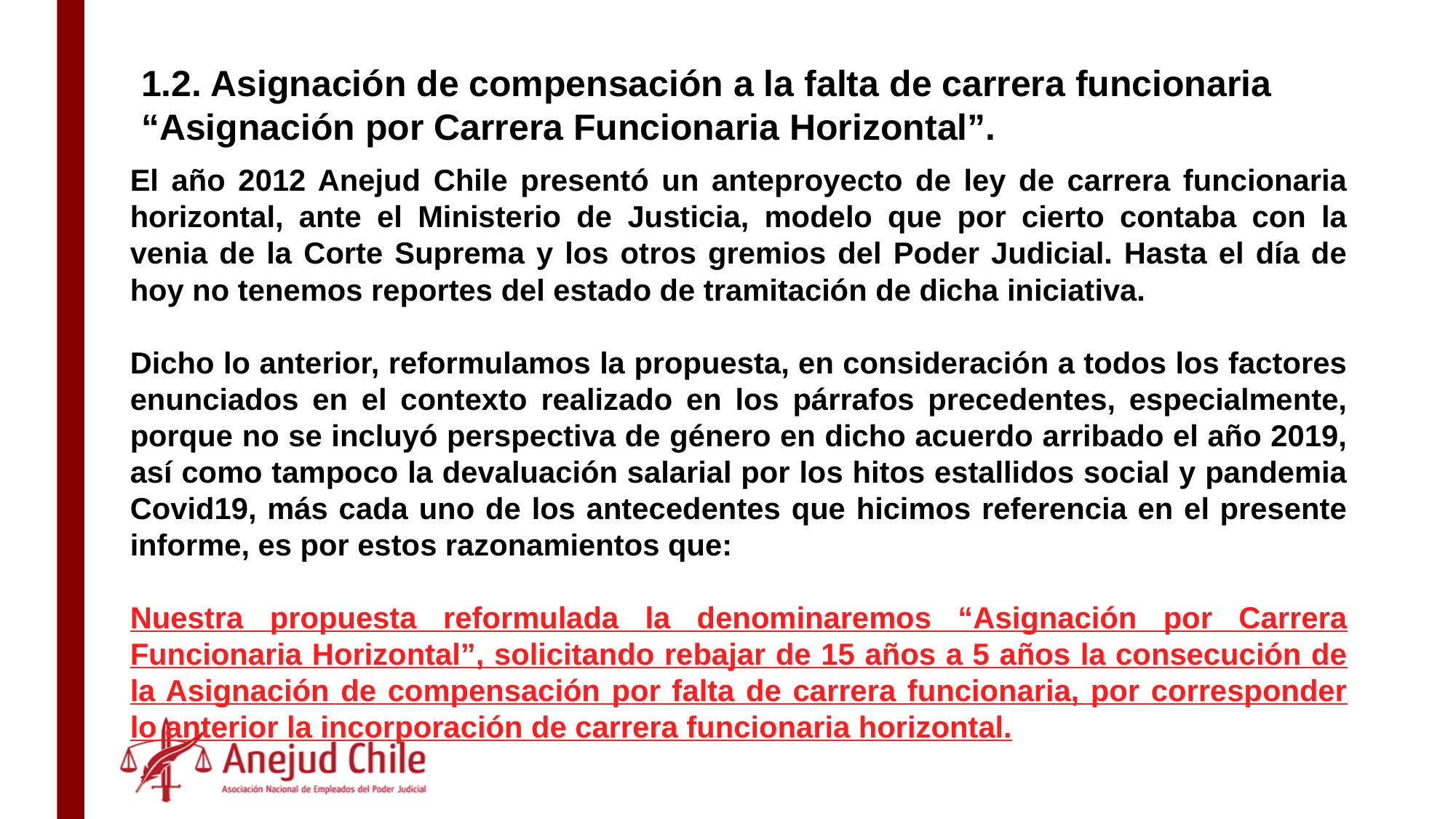

1.2. Asignación de compensación a la falta de carrera funcionaria “Asignación por Carrera Funcionaria Horizontal”.
El año 2012 Anejud Chile presentó un anteproyecto de ley de carrera funcionaria horizontal, ante el Ministerio de Justicia, modelo que por cierto contaba con la venia de la Corte Suprema y los otros gremios del Poder Judicial. Hasta el día de hoy no tenemos reportes del estado de tramitación de dicha iniciativa.

Dicho lo anterior, reformulamos la propuesta, en consideración a todos los factores enunciados en el contexto realizado en los párrafos precedentes, especialmente, porque no se incluyó perspectiva de género en dicho acuerdo arribado el año 2019, así como tampoco la devaluación salarial por los hitos estallidos social y pandemia Covid19, más cada uno de los antecedentes que hicimos referencia en el presente informe, es por estos razonamientos que:

Nuestra propuesta reformulada la denominaremos “Asignación por Carrera Funcionaria Horizontal”, solicitando rebajar de 15 años a 5 años la consecución de la Asignación de compensación por falta de carrera funcionaria, por corresponder lo anterior la incorporación de carrera funcionaria horizontal.